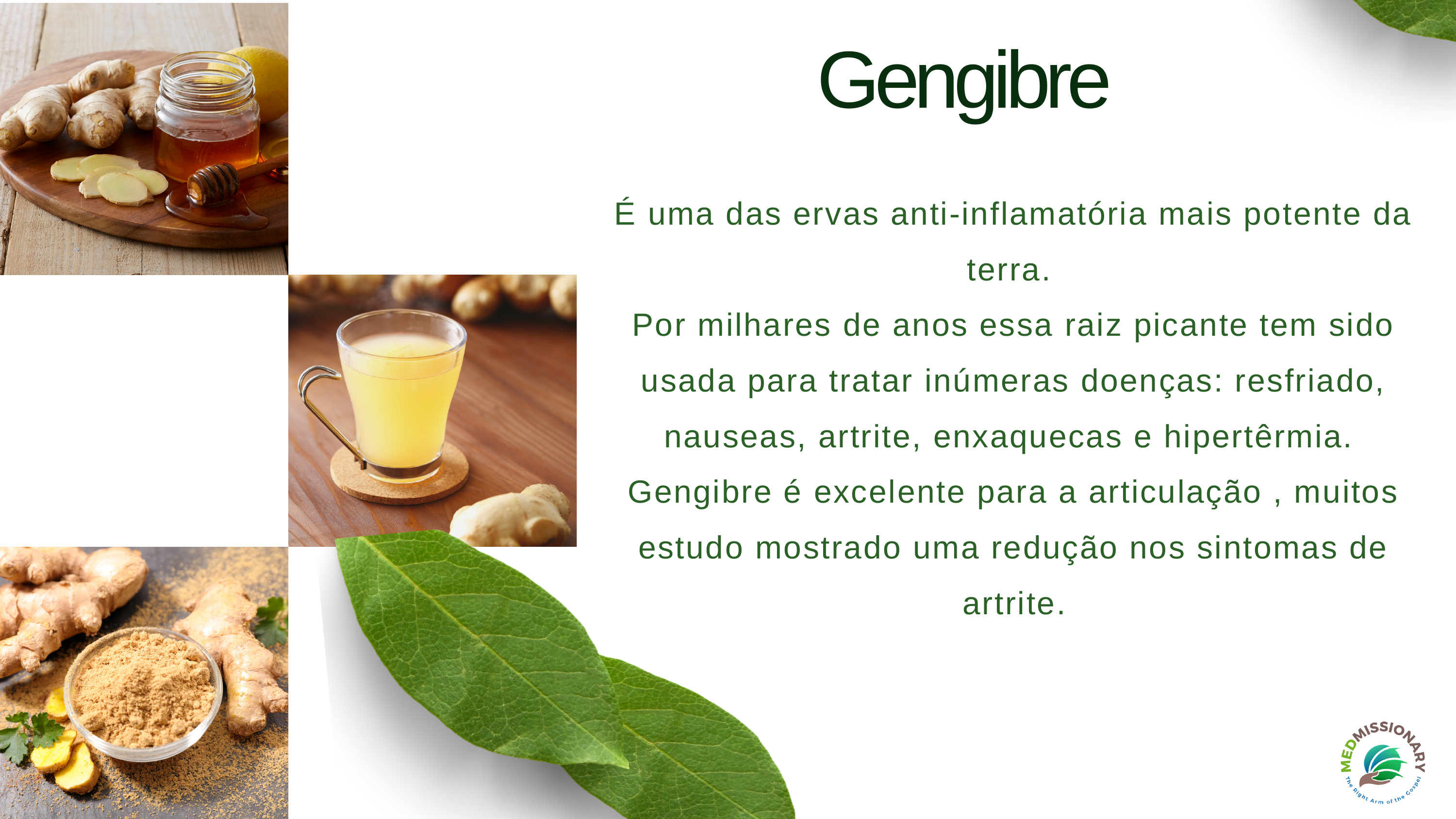

Gengibre
É uma das ervas anti-inflamatória mais potente da terra.
Por milhares de anos essa raiz picante tem sido usada para tratar inúmeras doenças: resfriado, nauseas, artrite, enxaquecas e hipertêrmia.
Gengibre é excelente para a articulação , muitos estudo mostrado uma redução nos sintomas de artrite.